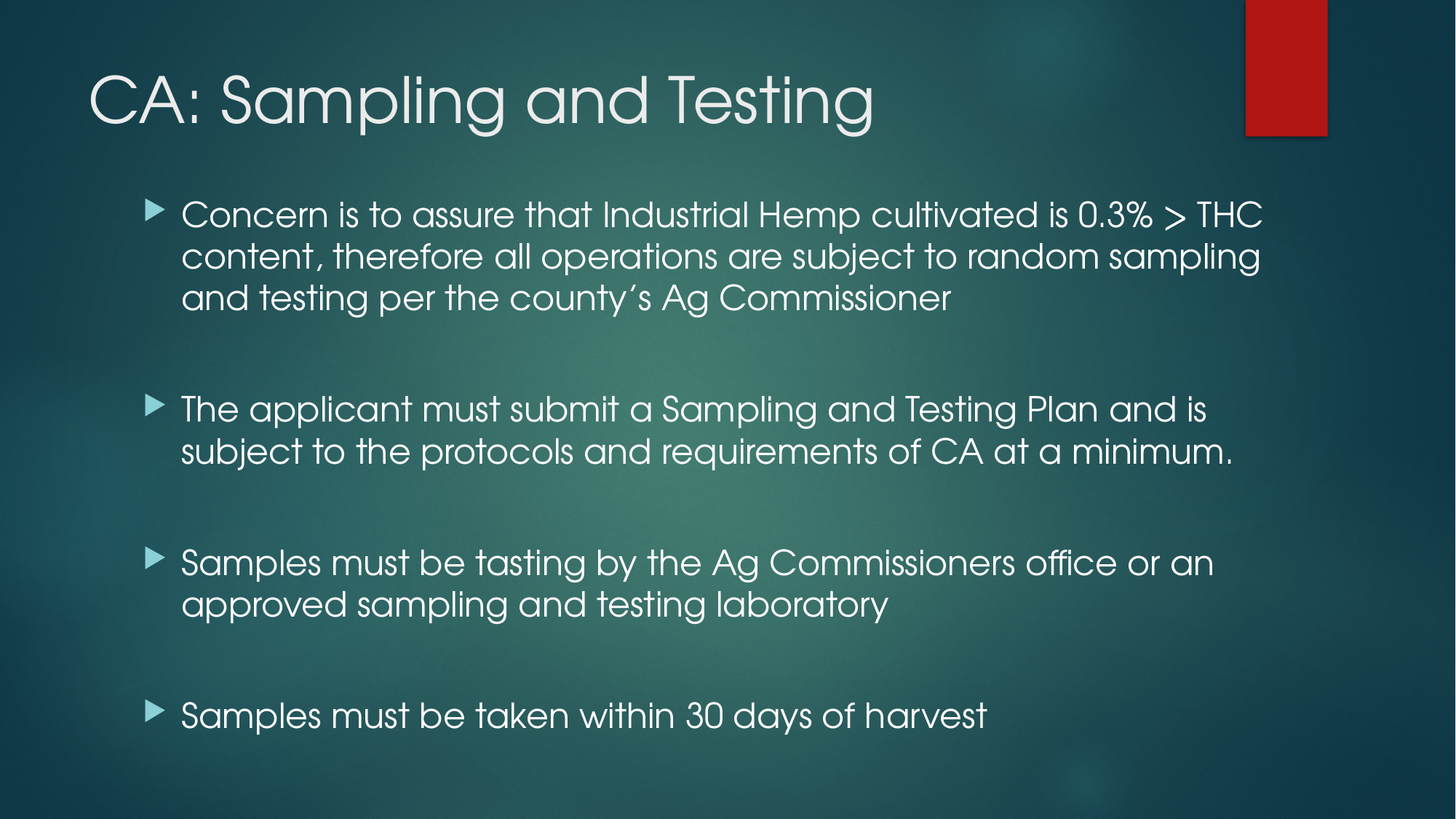

# CA: Sampling and Testing
Concern is to assure that Industrial Hemp cultivated is 0.3% > THC content, therefore all operations are subject to random sampling and testing per the county’s Ag Commissioner

The applicant must submit a Sampling and Testing Plan and is subject to the protocols and requirements of CA at a minimum.

Samples must be tasting by the Ag Commissioners office or an approved sampling and testing laboratory

Samples must be taken within 30 days of harvest